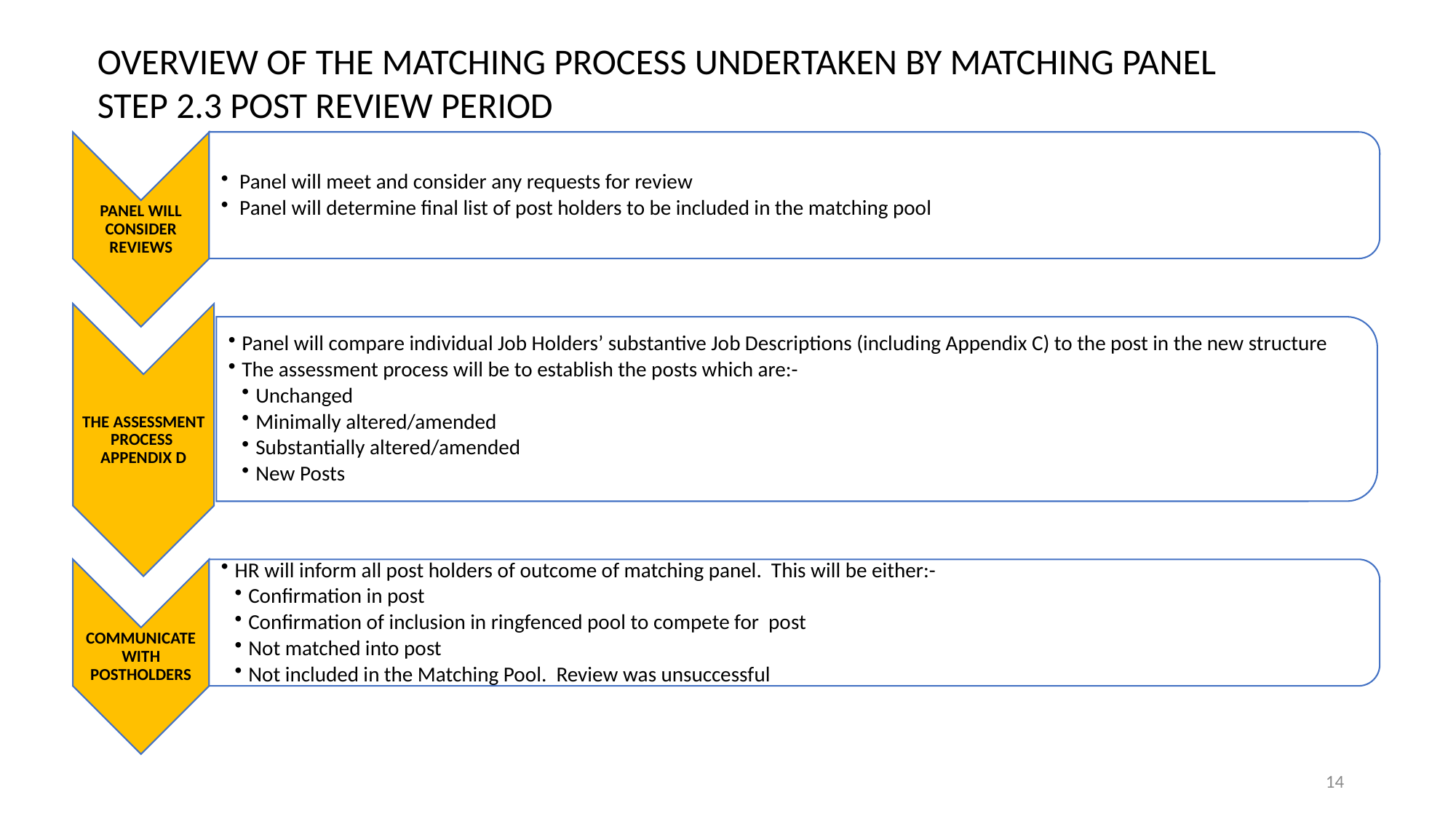

OVERVIEW OF THE MATCHING PROCESS UNDERTAKEN BY MATCHING PANEL  STEP 2.3 POST REVIEW PERIOD

PANEL WILL CONSIDER REVIEWS
 Panel will meet and consider any requests for review
 Panel will determine final list of post holders to be included in the matching pool
THE ASSESSMENT PROCESS  APPENDIX D
Panel will compare individual Job Holders’ substantive Job Descriptions (including Appendix C) to the post in the new structure
The assessment process will be to establish the posts which are:-
Unchanged
Minimally altered/amended
Substantially altered/amended
New Posts
COMMUNICATE WITH POSTHOLDERS
HR will inform all post holders of outcome of matching panel.  This will be either:-
Confirmation in post
Confirmation of inclusion in ringfenced pool to compete for  post
Not matched into post
Not included in the Matching Pool.  Review was unsuccessful
14